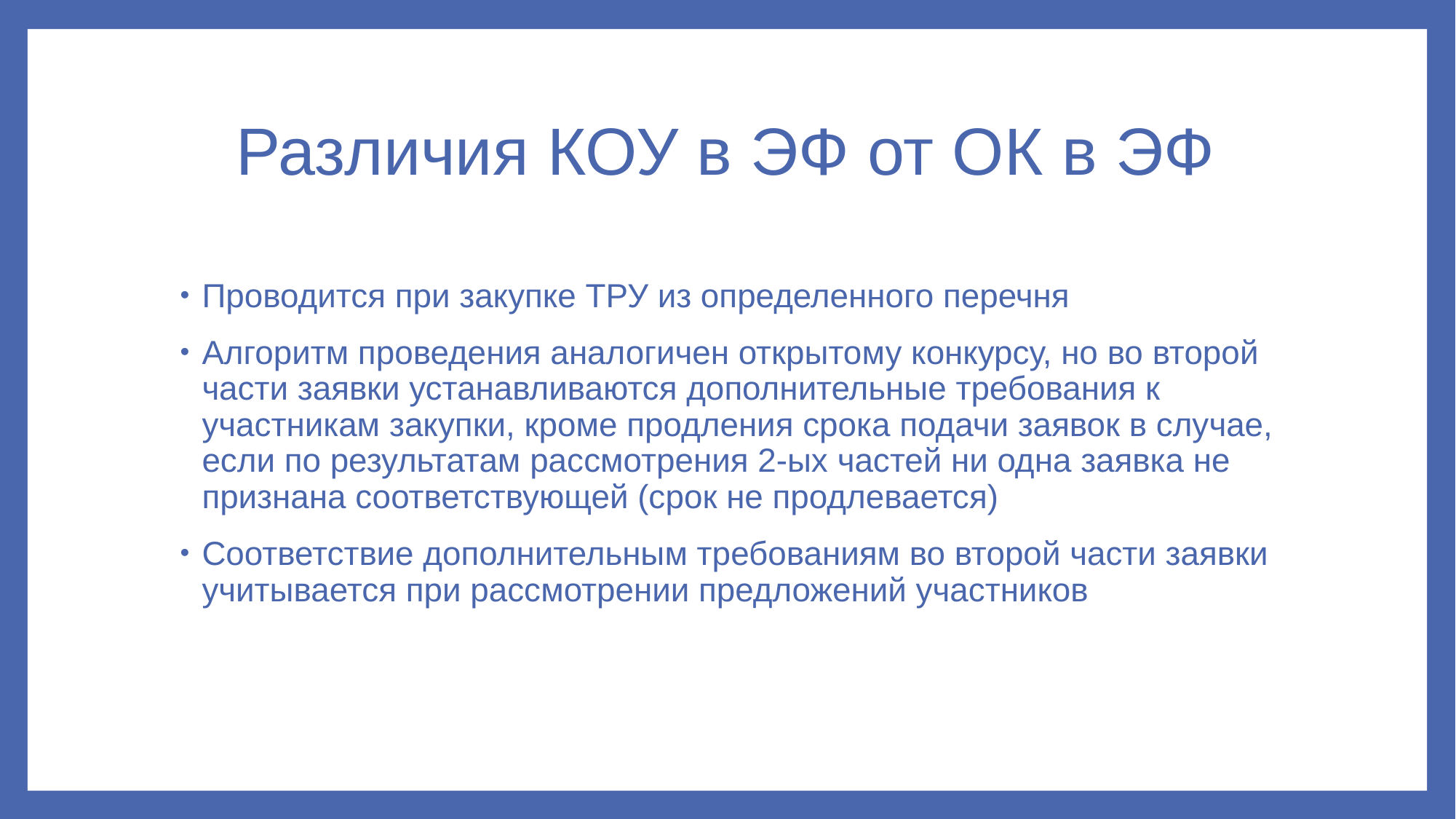

# Различия КОУ в ЭФ от ОК в ЭФ
Проводится при закупке ТРУ из определенного перечня
Алгоритм проведения аналогичен открытому конкурсу, но во второй части заявки устанавливаются дополнительные требования к участникам закупки, кроме продления срока подачи заявок в случае, если по результатам рассмотрения 2-ых частей ни одна заявка не признана соответствующей (срок не продлевается)
Соответствие дополнительным требованиям во второй части заявки учитывается при рассмотрении предложений участников